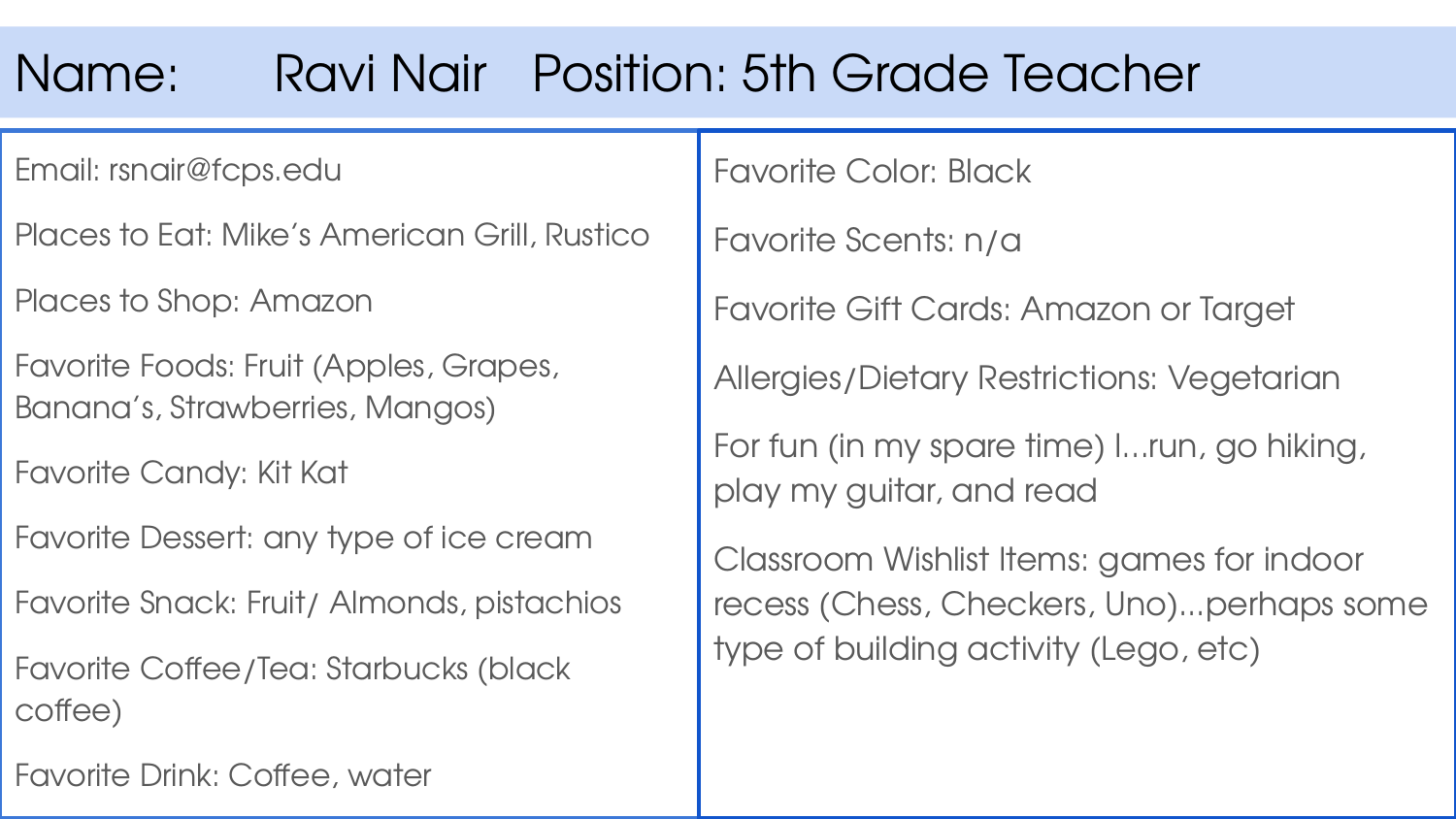

# Name:	Ravi Nair				Position: 5th Grade Teacher
Email: rsnair@fcps.edu
Places to Eat: Mike’s American Grill, Rustico
Places to Shop: Amazon
Favorite Foods: Fruit (Apples, Grapes, Banana’s, Strawberries, Mangos)
Favorite Candy: Kit Kat
Favorite Dessert: any type of ice cream
Favorite Snack: Fruit/ Almonds, pistachios
Favorite Coffee/Tea: Starbucks (black coffee)
Favorite Drink: Coffee, water
Favorite Color: Black
Favorite Scents: n/a
Favorite Gift Cards: Amazon or Target
Allergies/Dietary Restrictions: Vegetarian
For fun (in my spare time) I…run, go hiking, play my guitar, and read
Classroom Wishlist Items: games for indoor recess (Chess, Checkers, Uno)...perhaps some type of building activity (Lego, etc)